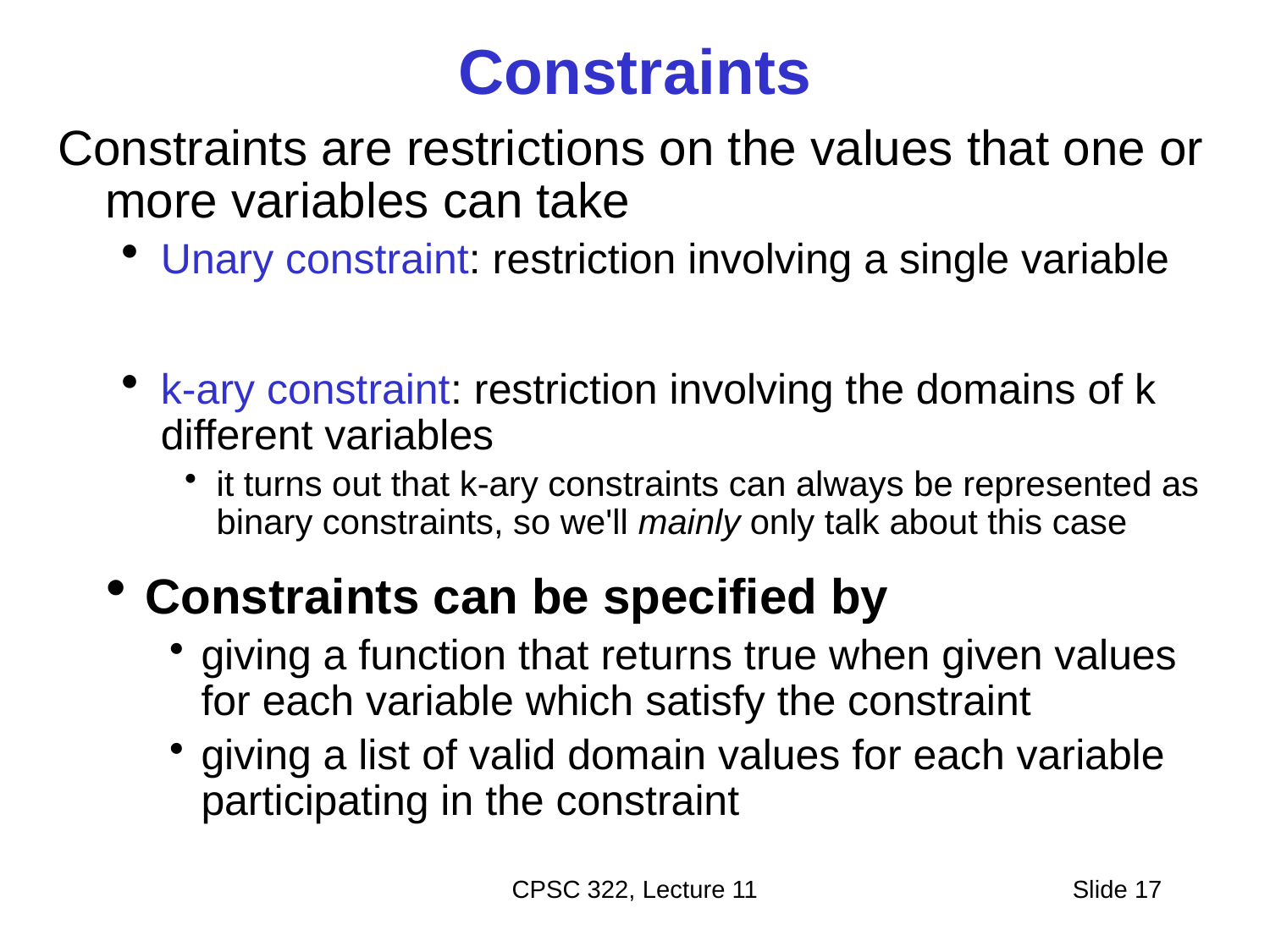

# Constraints
Constraints are restrictions on the values that one or more variables can take
Unary constraint: restriction involving a single variable

k-ary constraint: restriction involving the domains of k different variables
it turns out that k-ary constraints can always be represented as binary constraints, so we'll mainly only talk about this case

Constraints can be specified by
giving a function that returns true when given values for each variable which satisfy the constraint
giving a list of valid domain values for each variable participating in the constraint
CPSC 322, Lecture 11
Slide 17